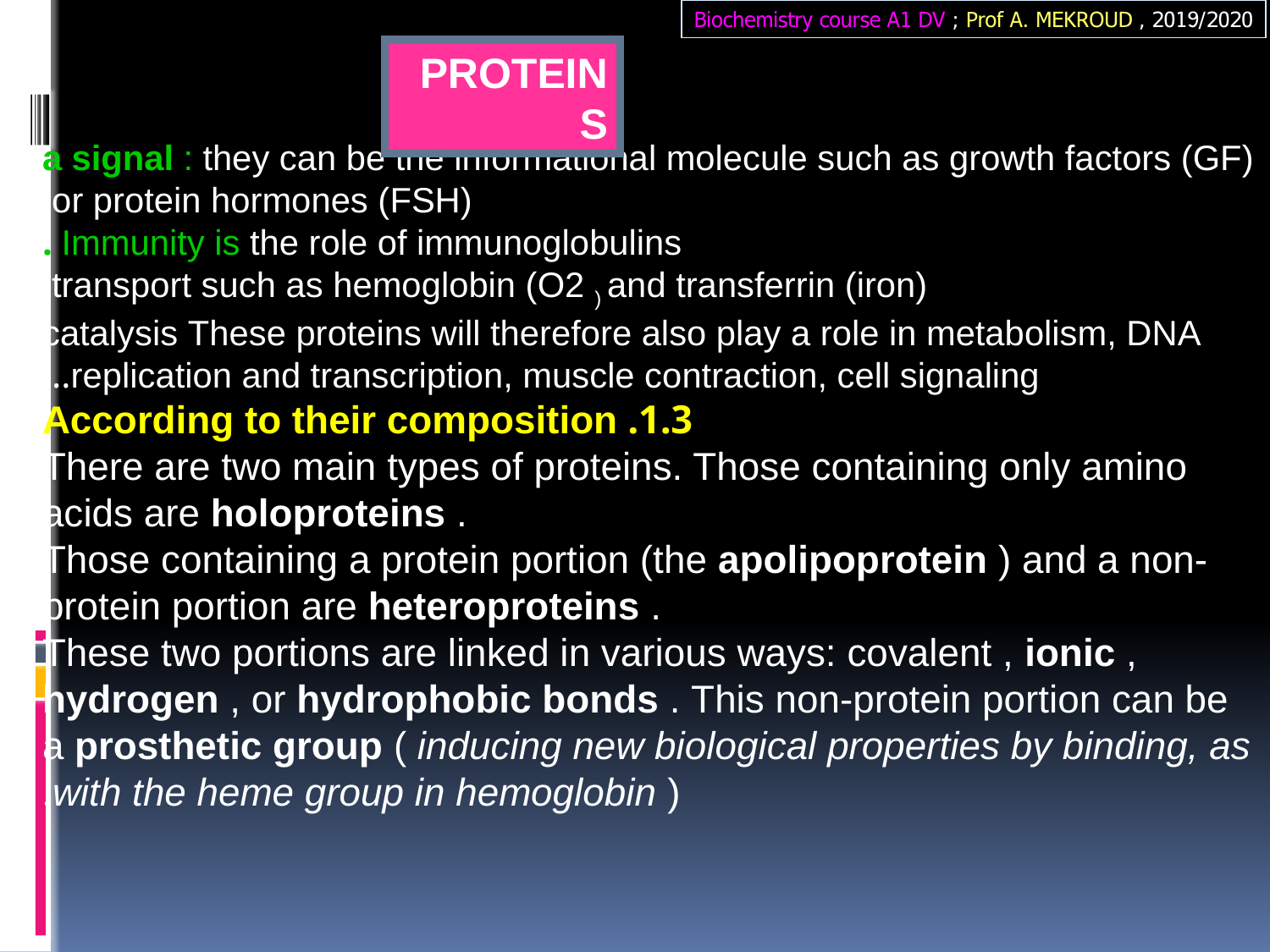

Biochemistry course A1 DV ; Prof A. MEKROUD , 2019/2020
PROTEINS
a signal : they can be the informational molecule such as growth factors (GF) or protein hormones (FSH),
Immunity is the role of immunoglobulins .
transport​ such as hemoglobin (O2 ) and transferrin (iron),
catalysis​ These proteins will therefore also play a role in metabolism, DNA replication and transcription, muscle contraction, cell signaling...
1.3. According to their composition
There are two main types of proteins. Those containing only amino acids are holoproteins .
Those containing a protein portion (the apolipoprotein ) and a non-protein portion are heteroproteins .
These two portions are linked in various ways: covalent , ionic , hydrogen , or hydrophobic bonds . This non-protein portion can be a prosthetic group ( inducing new biological properties by binding, as with the heme group in hemoglobin ).